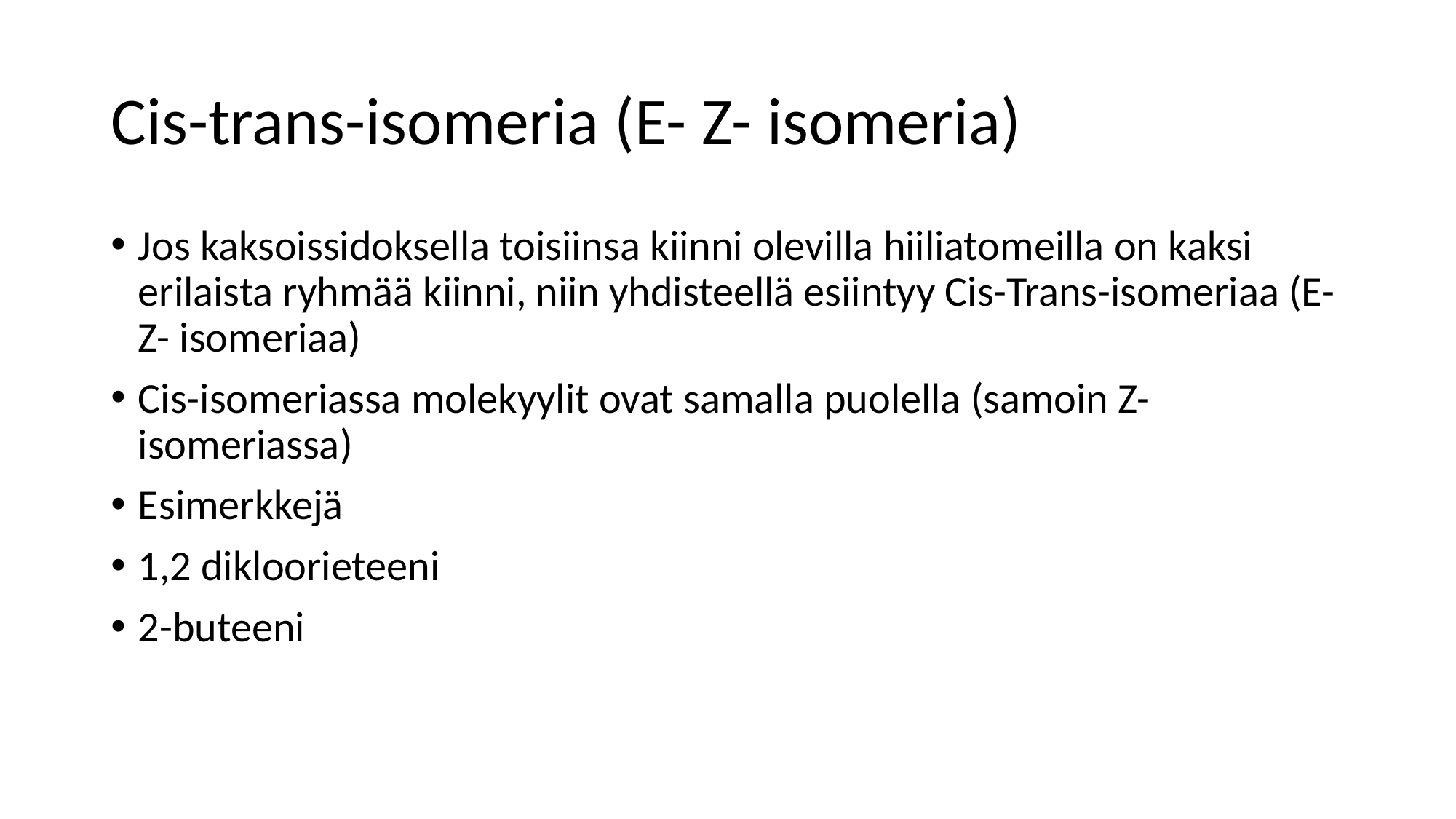

# Cis-trans-isomeria (E- Z- isomeria)
Jos kaksoissidoksella toisiinsa kiinni olevilla hiiliatomeilla on kaksi erilaista ryhmää kiinni, niin yhdisteellä esiintyy Cis-Trans-isomeriaa (E-Z- isomeriaa)
Cis-isomeriassa molekyylit ovat samalla puolella (samoin Z-isomeriassa)
Esimerkkejä
1,2 dikloorieteeni
2-buteeni